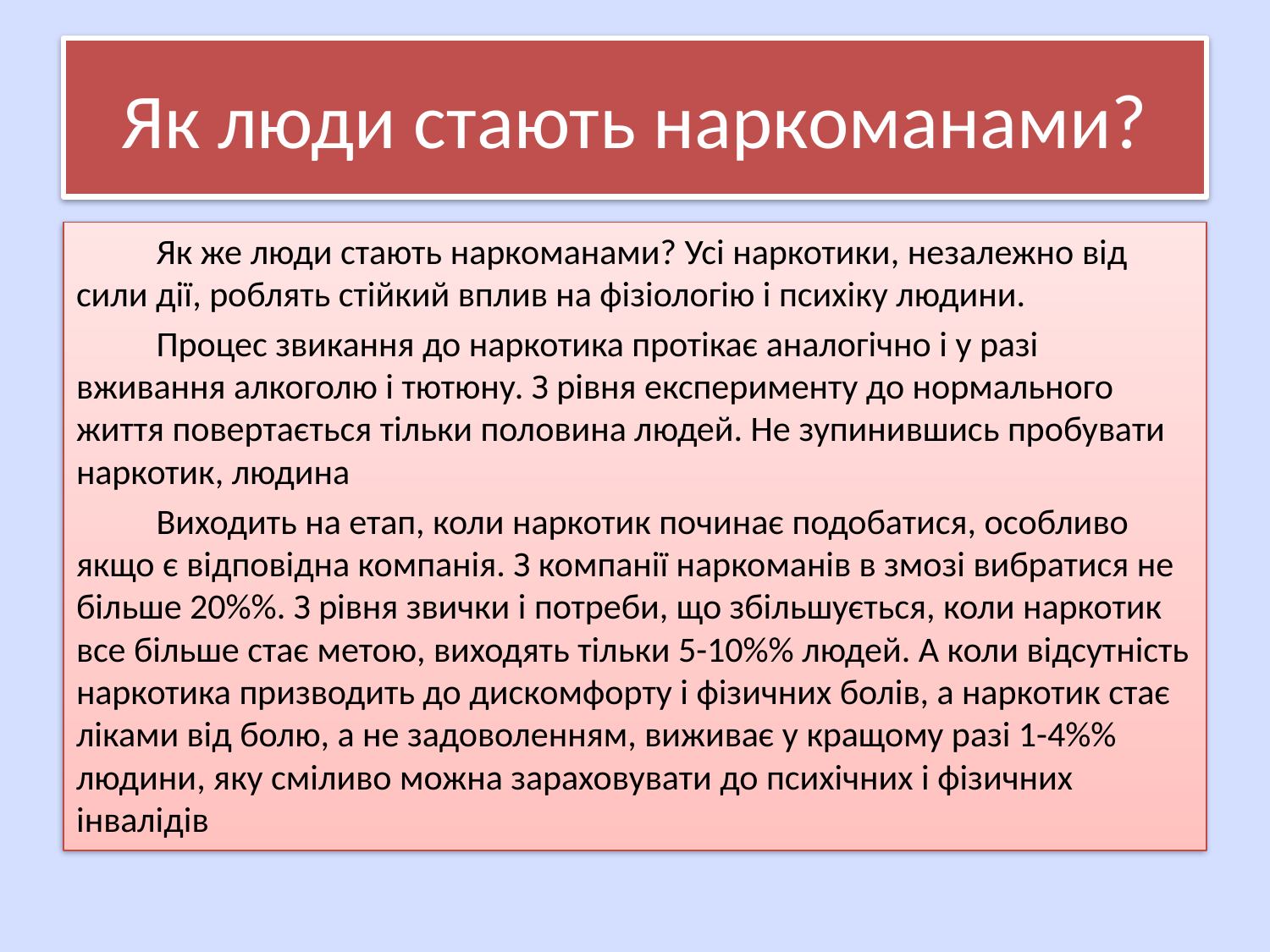

# Як люди стають наркоманами?
	Як же люди стають наркоманами? Усі наркотики, незалежно від сили дії, роблять стійкий вплив на фізіологію і психіку людини.
	Процес звикання до наркотика протікає аналогічно і у разі вживання алкоголю і тютюну. З рівня експерименту до нормального життя повертається тільки половина людей. Не зупинившись пробувати наркотик, людина
	Виходить на етап, коли наркотик починає подобатися, особливо якщо є відповідна компанія. З компанії наркоманів в змозі вибратися не більше 20%%. З рівня звички і потреби, що збільшується, коли наркотик все більше стає метою, виходять тільки 5-10%% людей. А коли відсутність наркотика призводить до дискомфорту і фізичних болів, а наркотик стає ліками від болю, а не задоволенням, виживає у кращому разі 1-4%% людини, яку сміливо можна зараховувати до психічних і фізичних інвалідів